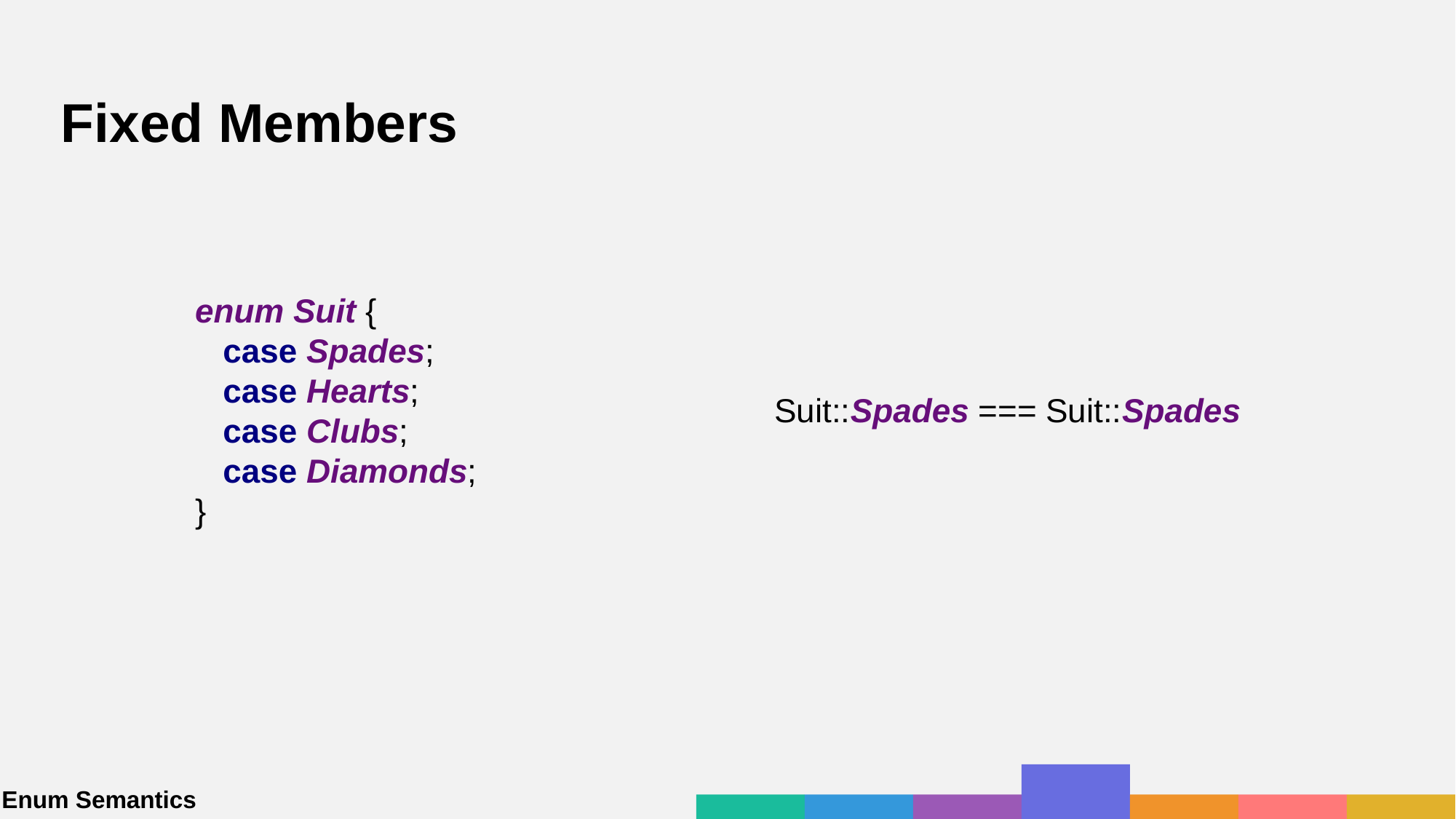

Fixed Members
enum Suit {
   case Spades;
   case Hearts;
   case Clubs;
   case Diamonds;
}
Suit::Spades === Suit::Spades

Enum Semantics